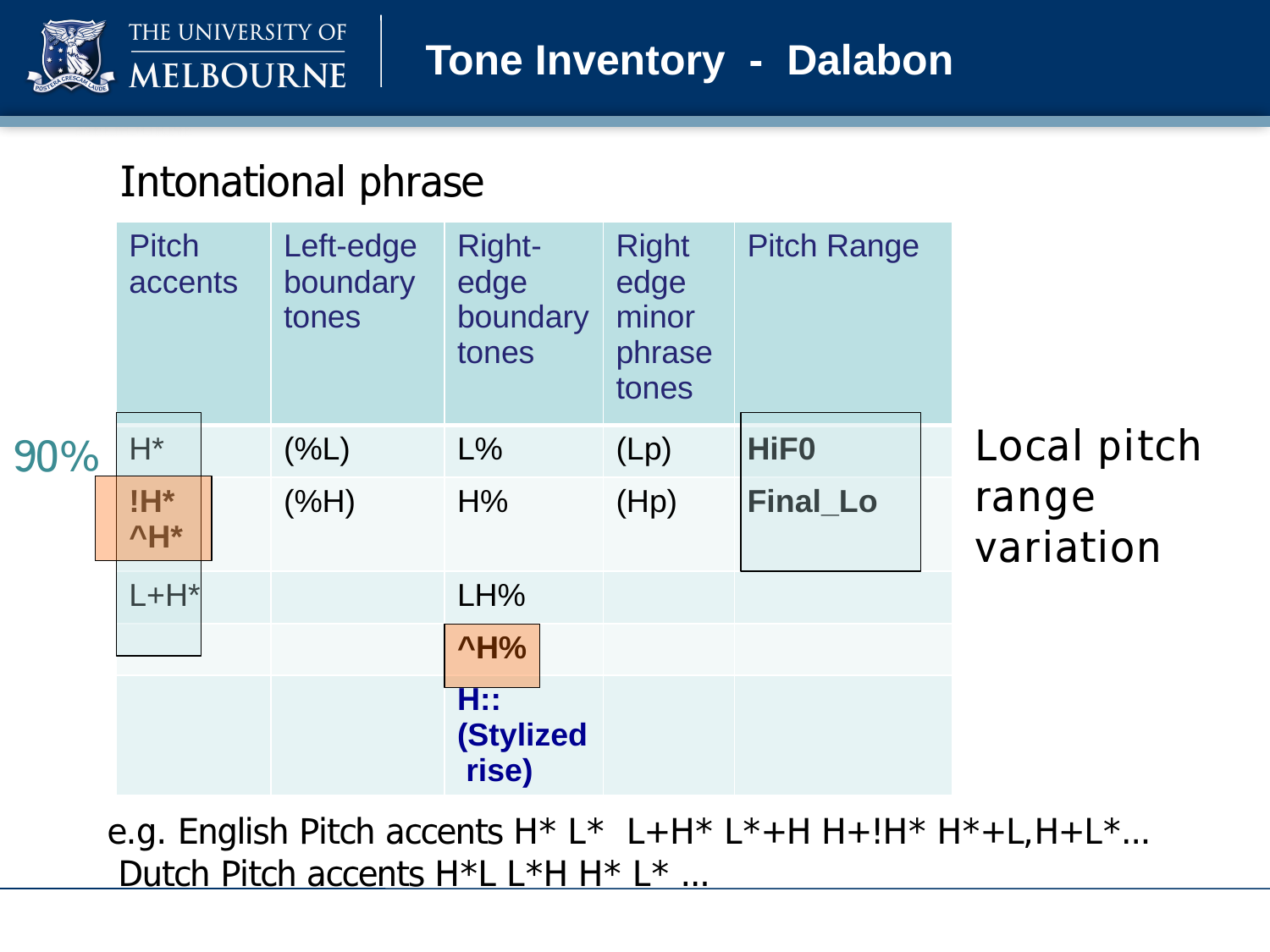

# Tone Inventory  -  Dalabon
Intonational phrase
| Pitch accents | Left-edge boundary tones | Right-edge boundary tones | Right edge minor phrase tones | Pitch Range |
| --- | --- | --- | --- | --- |
| H\* | (%L) | L% | (Lp) | HiF0 |
| !H\* ^H\* | (%H) | H% | (Hp) | Final\_Lo |
| L+H\* |  | LH% |  |  |
|  |  | ^H% |  |  |
|  |  | H:: (Stylized rise) |  |  |

e.g. English Pitch accents H* L*  L+H* L*+H H+!H* H*+L,H+L*…
 Dutch Pitch accents H*L L*H H* L* …

Local pitch range variation
90%